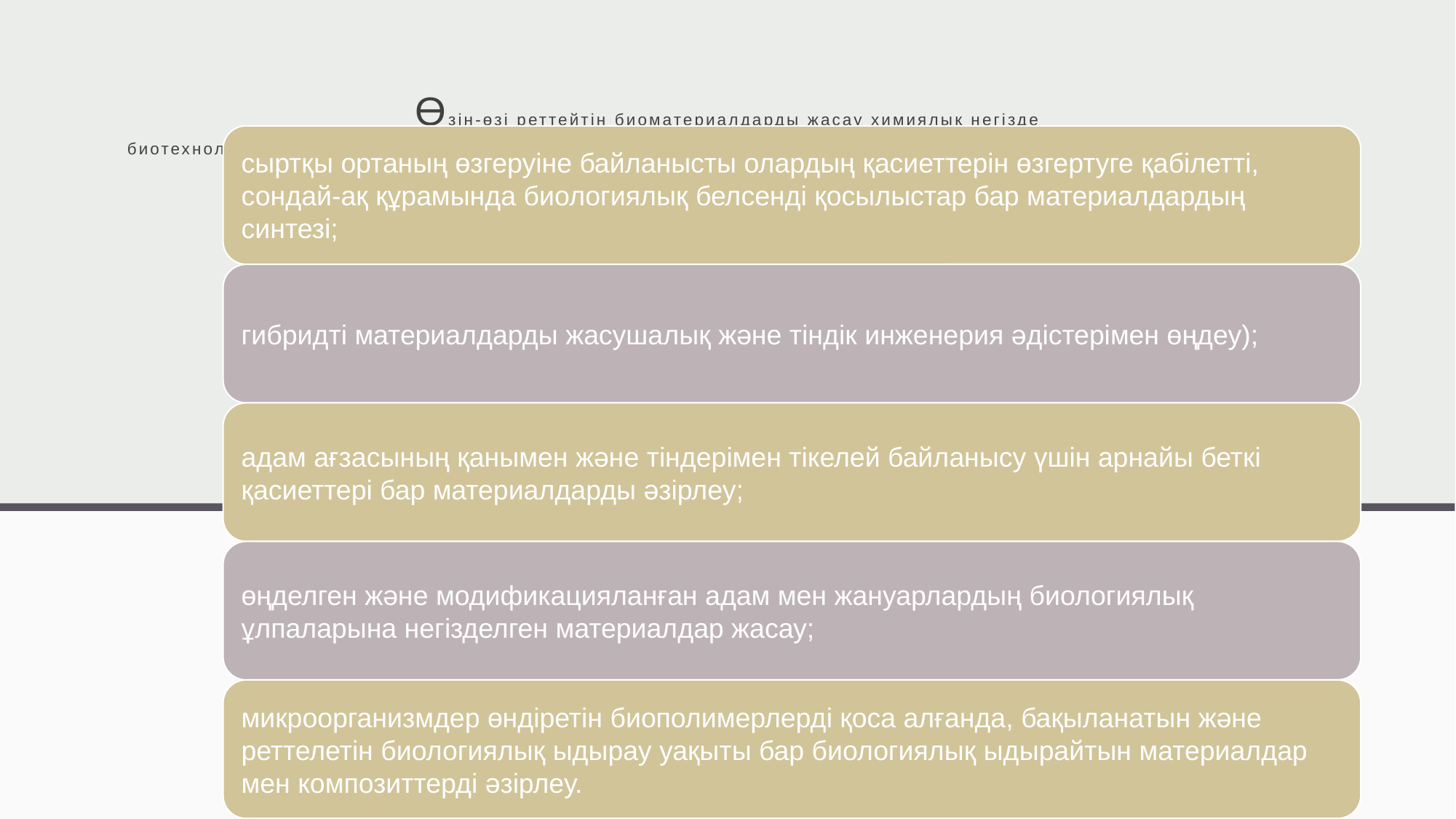

# Өзін-өзі реттейтін биоматериалдарды жасау химиялық негізде
биотехнологиялық әдістерді және әртүрлі тәсілдерді қамтиды, олардың ішінде келешегі барлар мыналар болып табылады:
микроорганизмдер өндіретін биополимерлерді қоса алғанда, бақыланатын және реттелетін биологиялық ыдырау уақыты бар биологиялық ыдырайтын материалдар мен композиттерді әзірлеу.
сыртқы ортаның өзгеруіне байланысты олардың қасиеттерін өзгертуге қабілетті, сондай-ақ құрамында биологиялық белсенді қосылыстар бар материалдардың синтезі;
гибридті материалдарды жасушалық және тіндік инженерия әдістерімен өңдеу);
адам ағзасының қанымен және тіндерімен тікелей байланысу үшін арнайы беткі қасиеттері бар материалдарды әзірлеу;
өңделген және модификацияланған адам мен жануарлардың биологиялық ұлпаларына негізделген материалдар жасау;